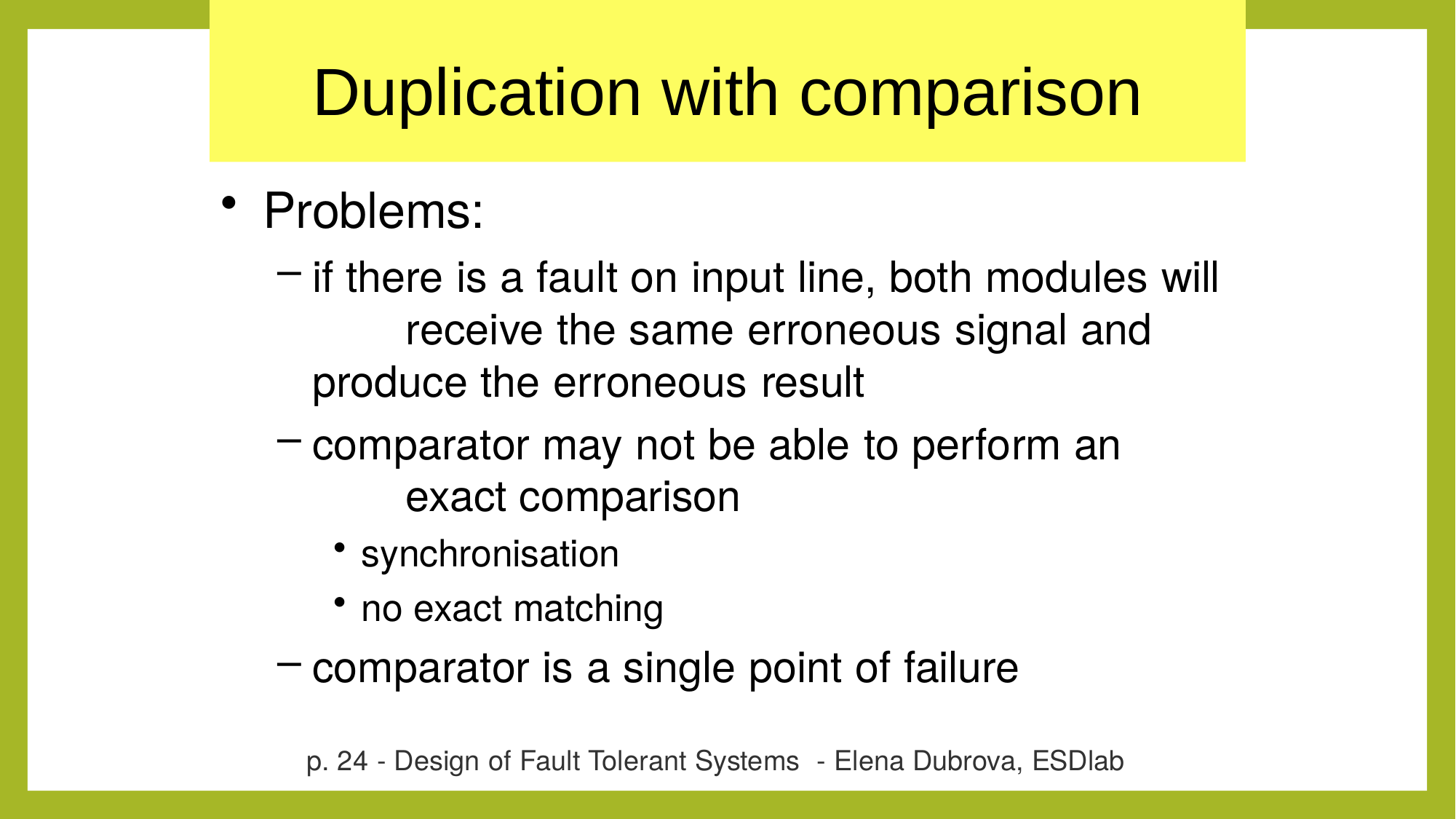

# Duplication with comparison
Problems:
if there is a fault on input line, both modules will 	receive the same erroneous signal and 	produce the erroneous result
comparator may not be able to perform an 	exact comparison
synchronisation
no exact matching
comparator is a single point of failure

p. 24 - Design of Fault Tolerant Systems - Elena Dubrova, ESDlab